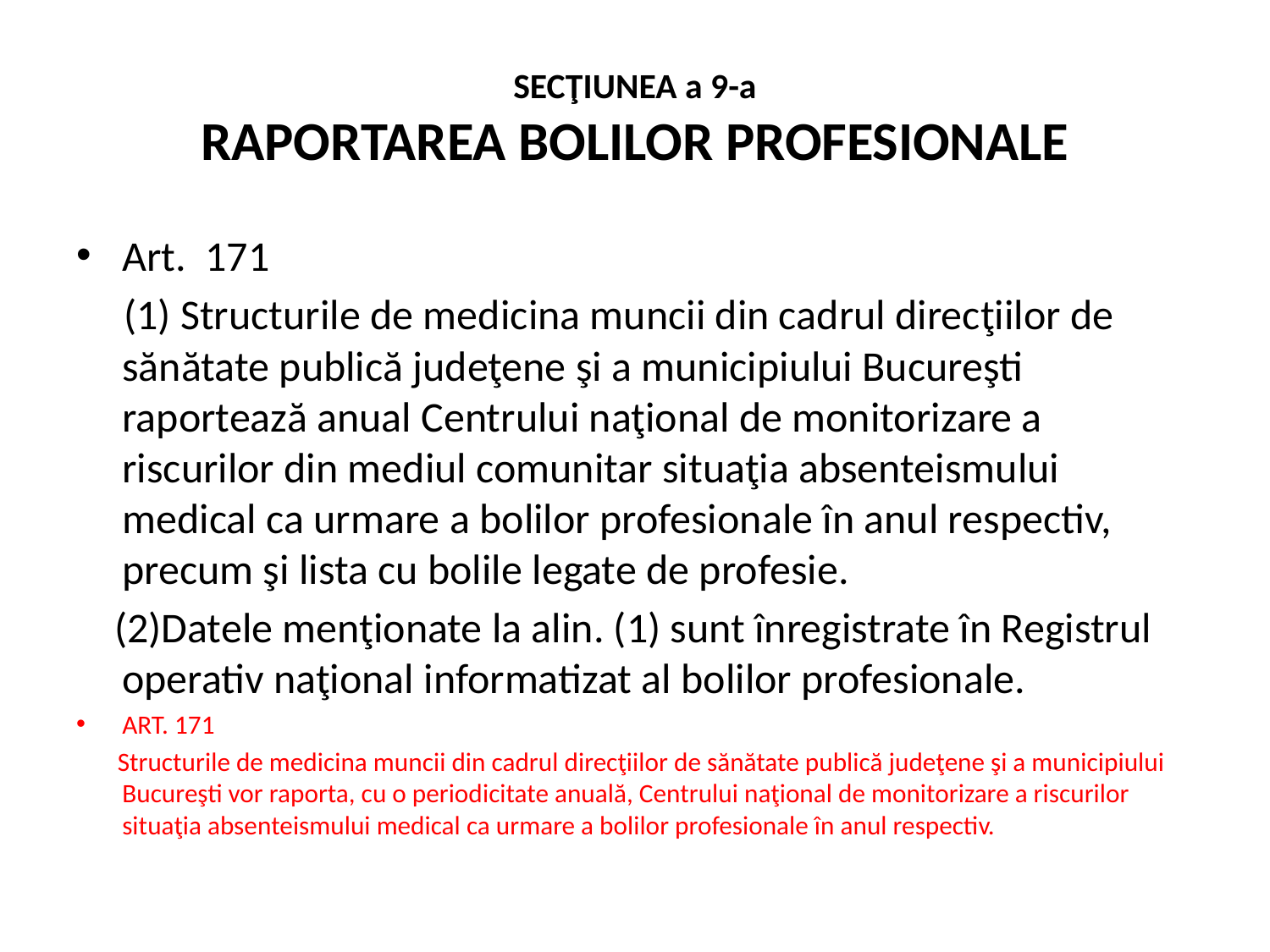

# SECŢIUNEA a 9-a RAPORTAREA BOLILOR PROFESIONALE
Art.  171
     (1) Structurile de medicina muncii din cadrul direcţiilor de sănătate publică judeţene şi a municipiului Bucureşti raportează anual Centrului naţional de monitorizare a riscurilor din mediul comunitar situaţia absenteismului medical ca urmare a bolilor profesionale în anul respectiv, precum şi lista cu bolile legate de profesie.
    (2)Datele menţionate la alin. (1) sunt înregistrate în Registrul operativ naţional informatizat al bolilor profesionale.
ART. 171
       Structurile de medicina muncii din cadrul direcţiilor de sănătate publică judeţene şi a municipiului Bucureşti vor raporta, cu o periodicitate anuală, Centrului naţional de monitorizare a riscurilor situaţia absenteismului medical ca urmare a bolilor profesionale în anul respectiv.